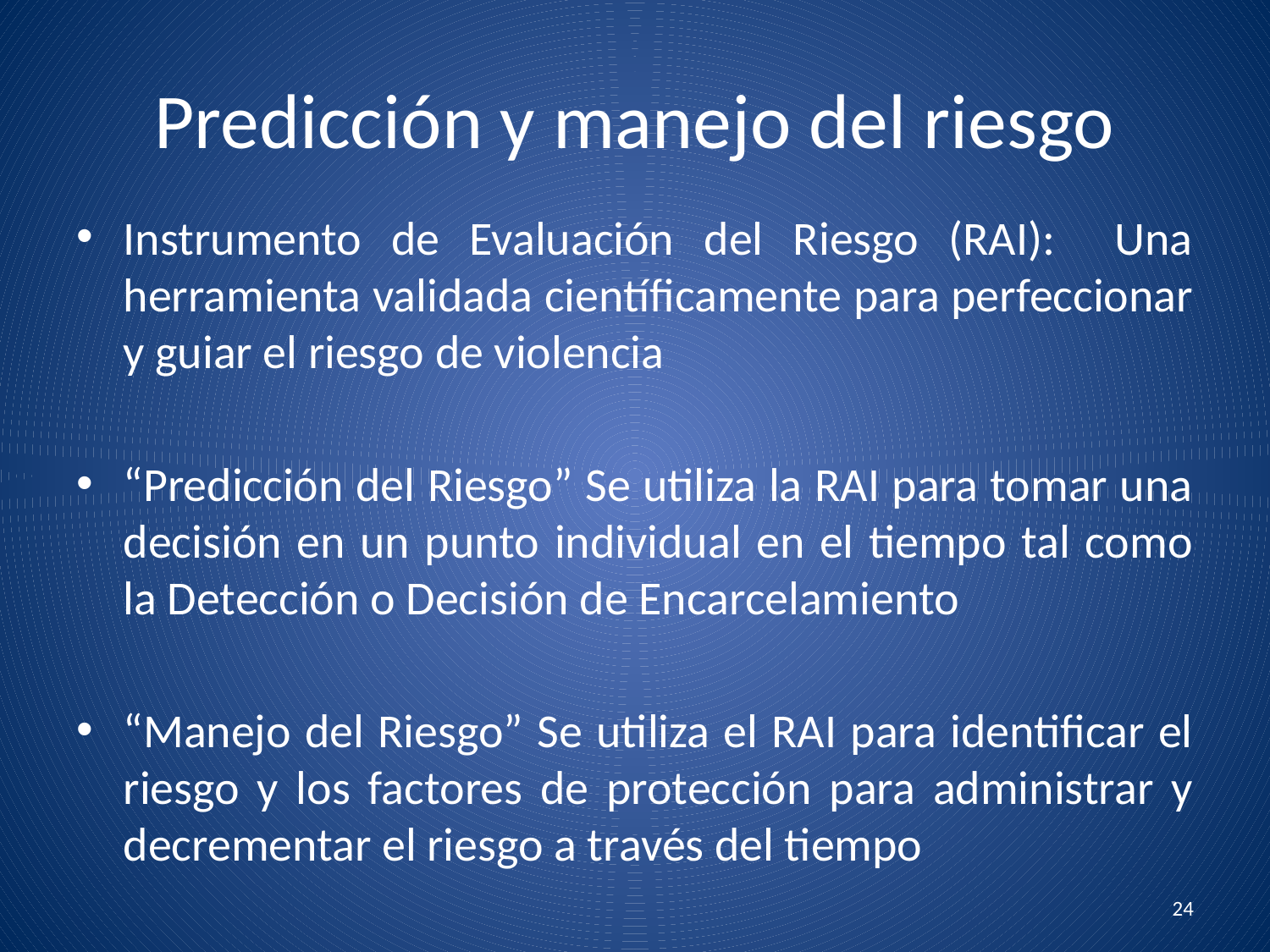

# Predicción y manejo del riesgo
Instrumento de Evaluación del Riesgo (RAI):  Una herramienta validada científicamente para perfeccionar y guiar el riesgo de violencia

“Predicción del Riesgo” Se utiliza la RAI para tomar una decisión en un punto individual en el tiempo tal como la Detección o Decisión de Encarcelamiento

“Manejo del Riesgo” Se utiliza el RAI para identificar el riesgo y los factores de protección para administrar y decrementar el riesgo a través del tiempo
24